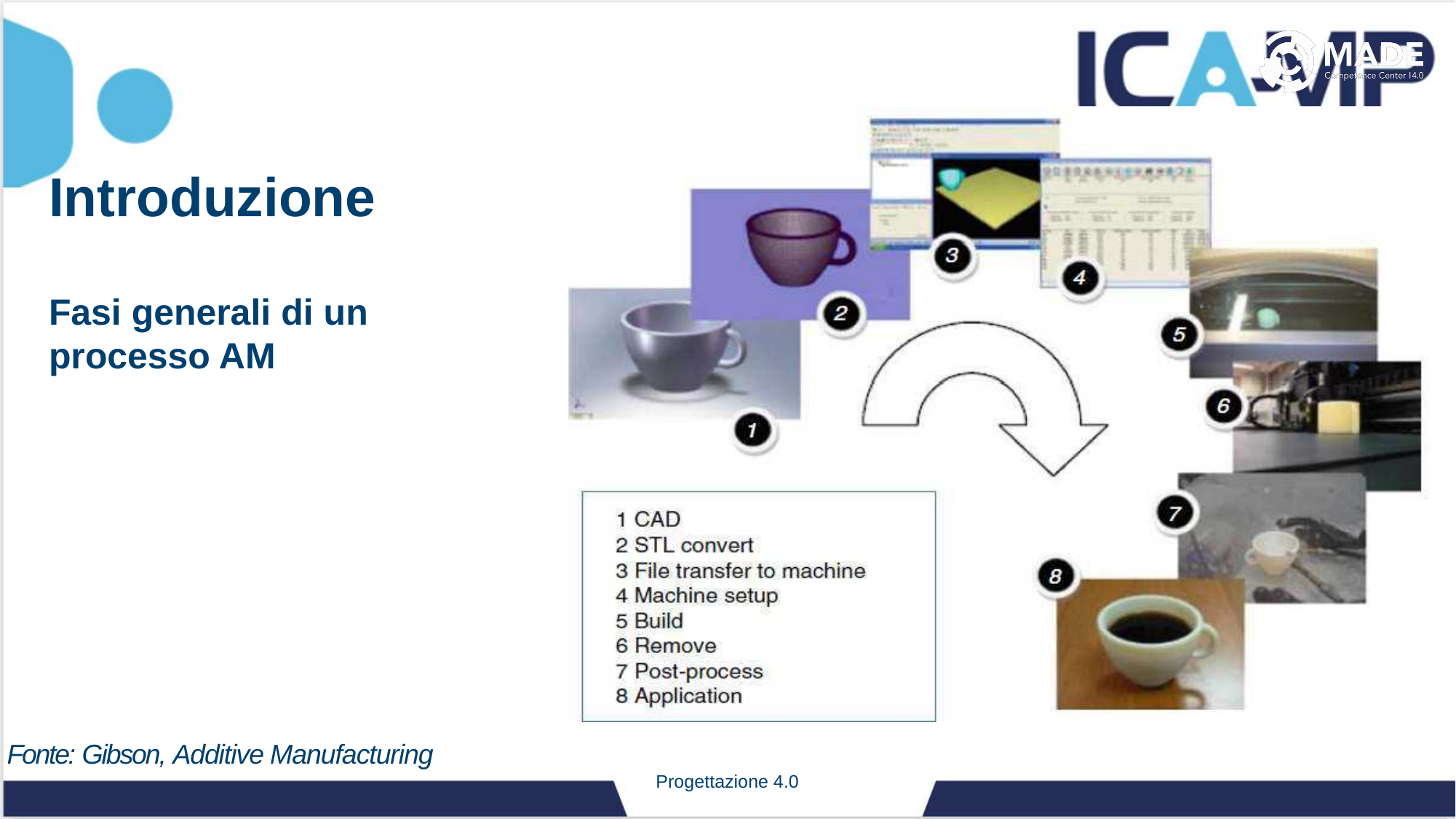

Introduzione
Fasi generali di un processo AM
Fonte: Gibson, Additive Manufacturing
Progettazione 4.0